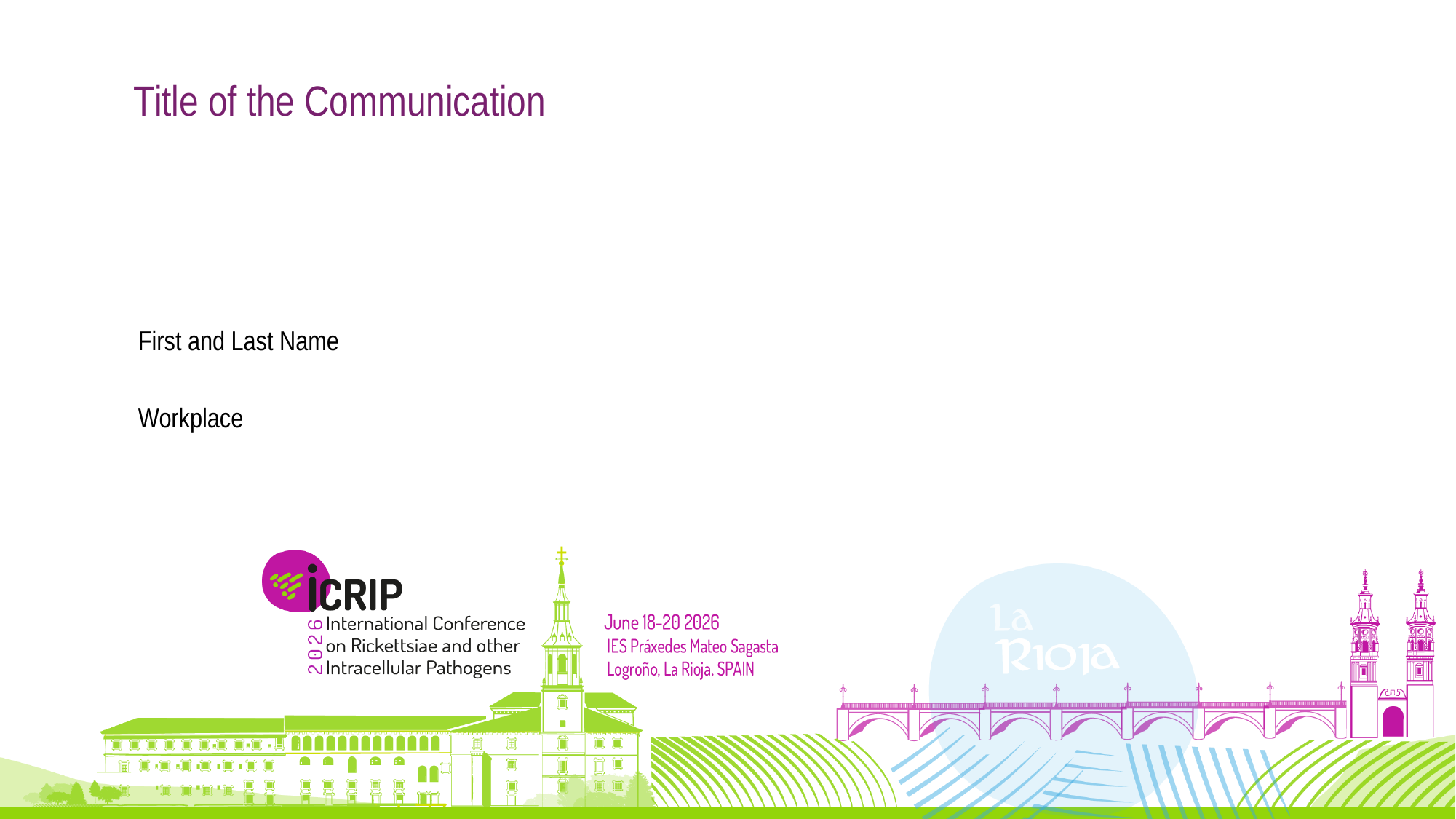

Title of the Communication

First and Last Name
Workplace